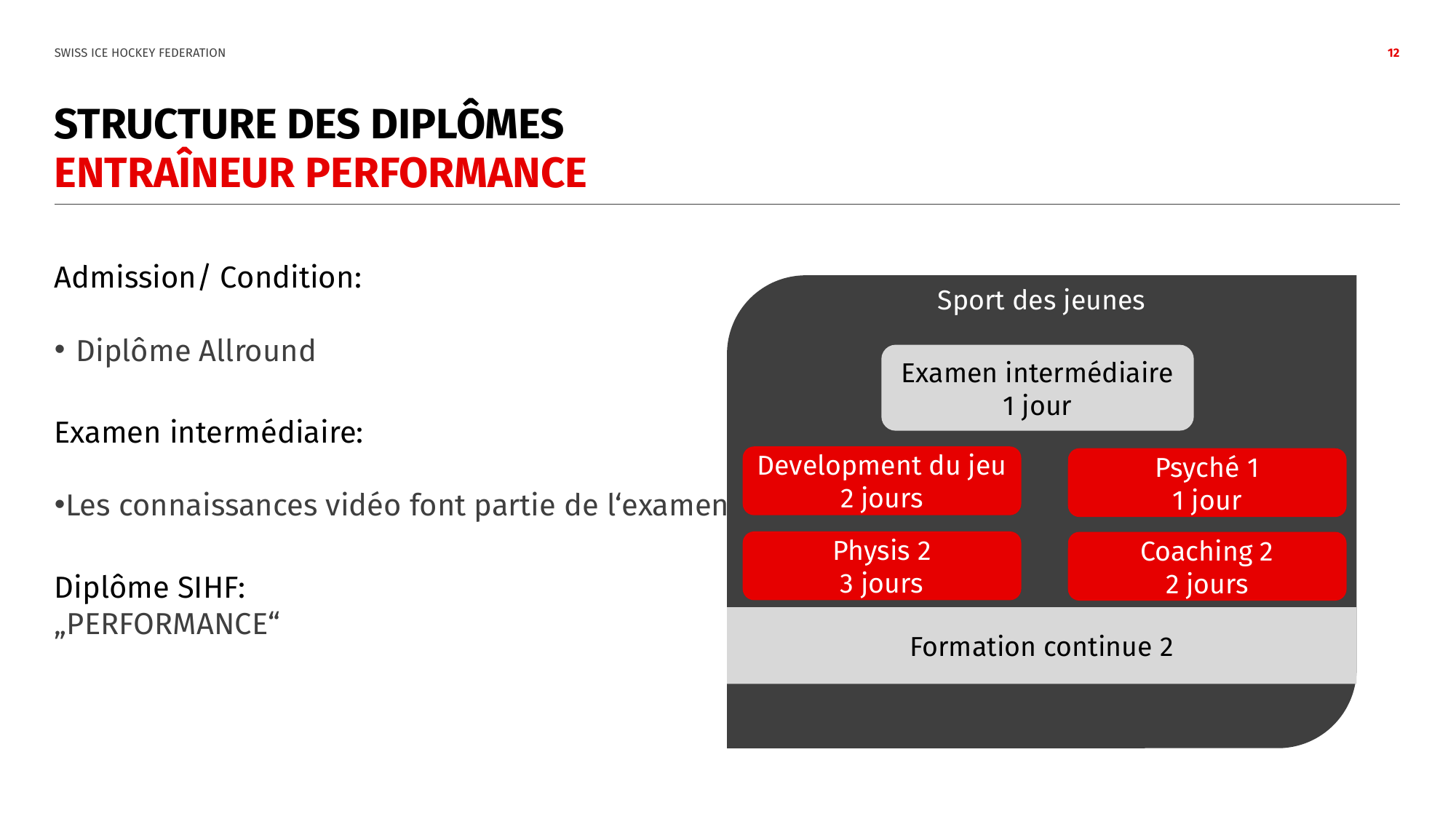

12
# structure des diplômes
entraîneur performance
Admission/ Condition:

Diplôme Allround

Examen intermédiaire:

Les connaissances vidéo font partie de l‘examen

Diplôme SIHF:
„PERFORMANCE“
Sport des jeunes

Examen intermédiaire
1 jour
Formation continue 2
Development du jeu
2 jours
Psyché 1
1 jour
Physis 2
3 jours
Coaching 2
2 jours